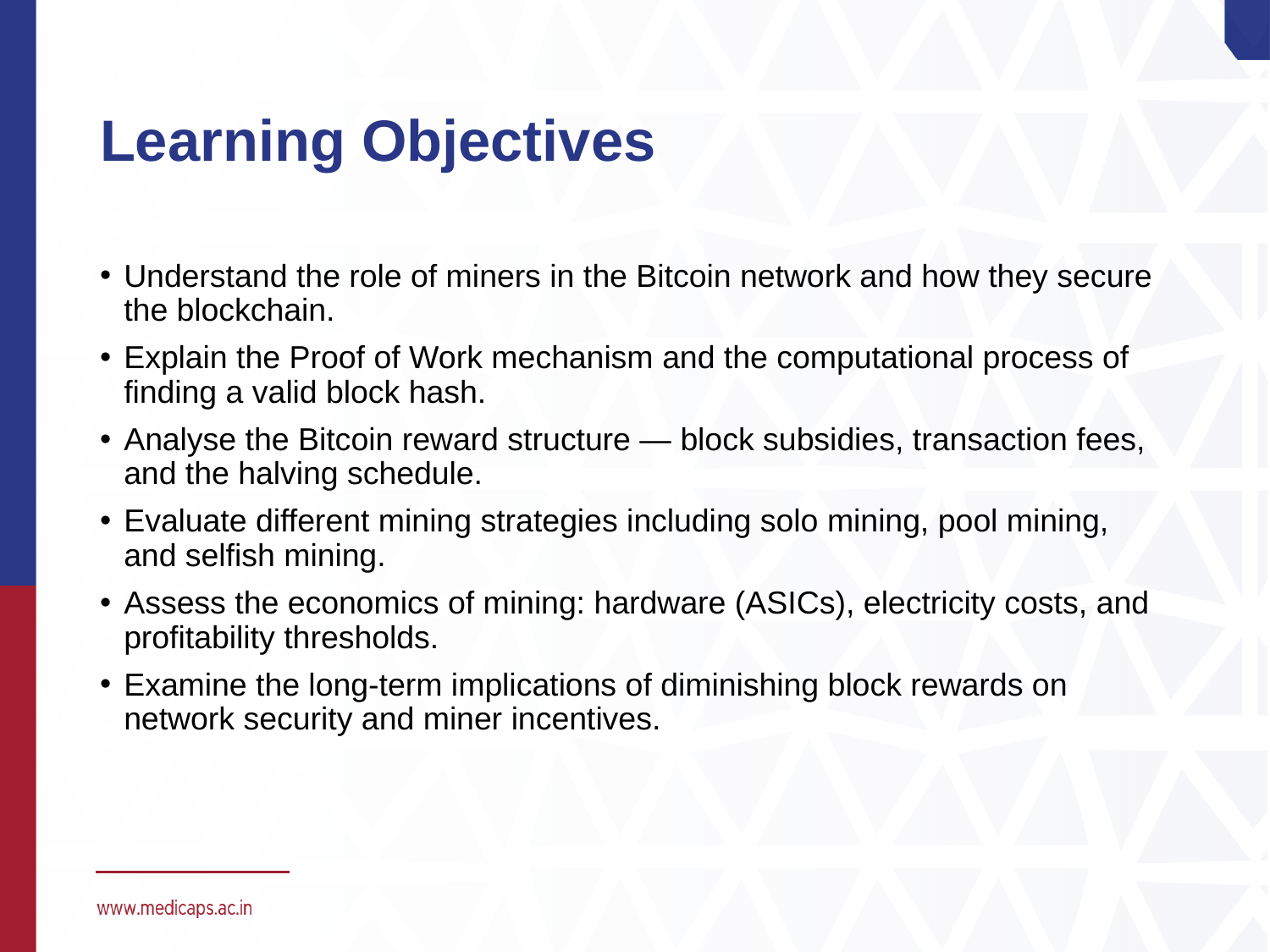

# Learning Objectives
Understand the role of miners in the Bitcoin network and how they secure the blockchain.
Explain the Proof of Work mechanism and the computational process of finding a valid block hash.
Analyse the Bitcoin reward structure — block subsidies, transaction fees, and the halving schedule.
Evaluate different mining strategies including solo mining, pool mining, and selfish mining.
Assess the economics of mining: hardware (ASICs), electricity costs, and profitability thresholds.
Examine the long-term implications of diminishing block rewards on network security and miner incentives.